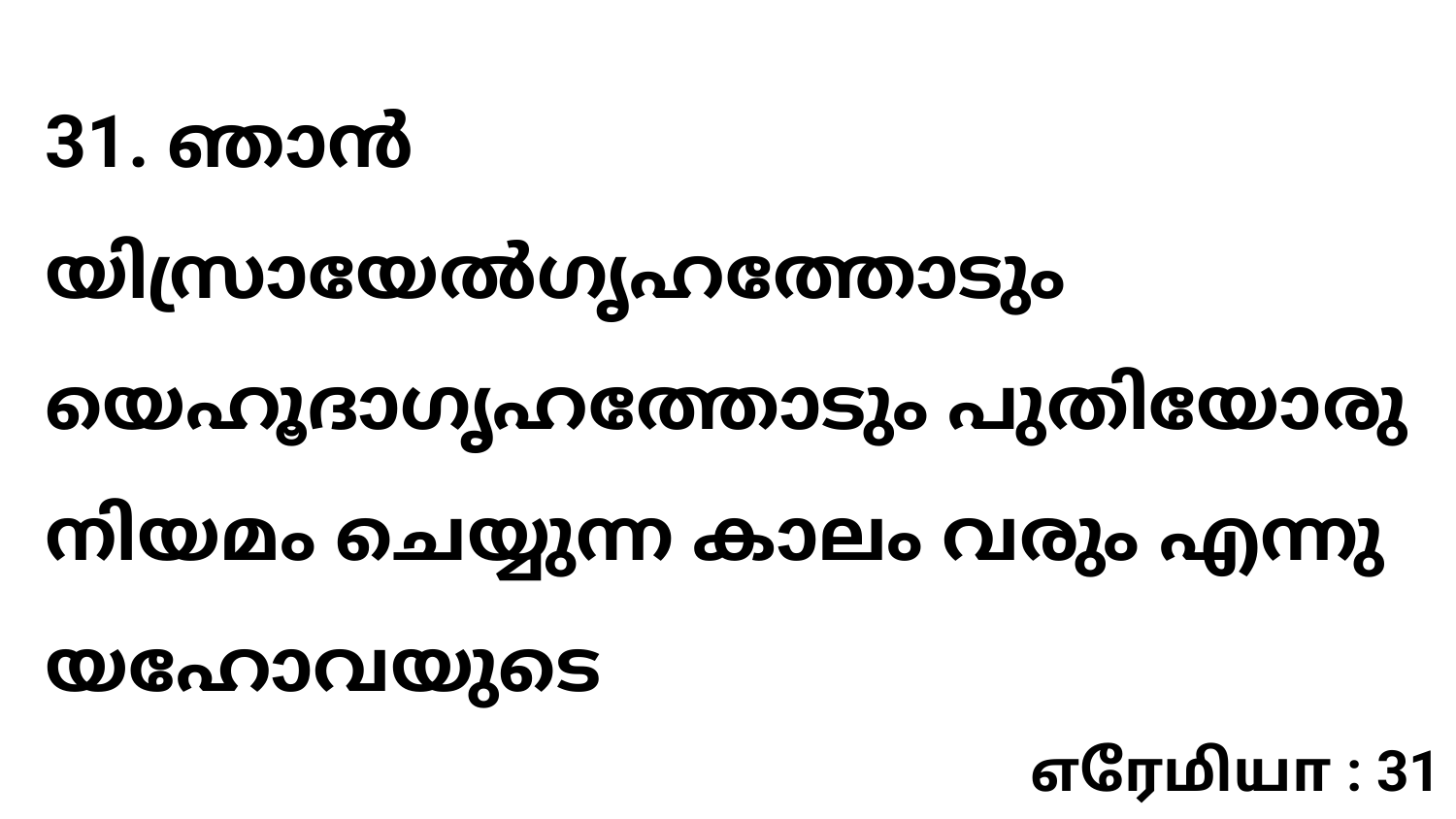

31. ഞാൻ യിസ്രായേൽഗൃഹത്തോടും യെഹൂദാഗൃഹത്തോടും പുതിയോരു നിയമം ചെയ്യുന്ന കാലം വരും എന്നു യഹോവയുടെ
எரேமியா : 31